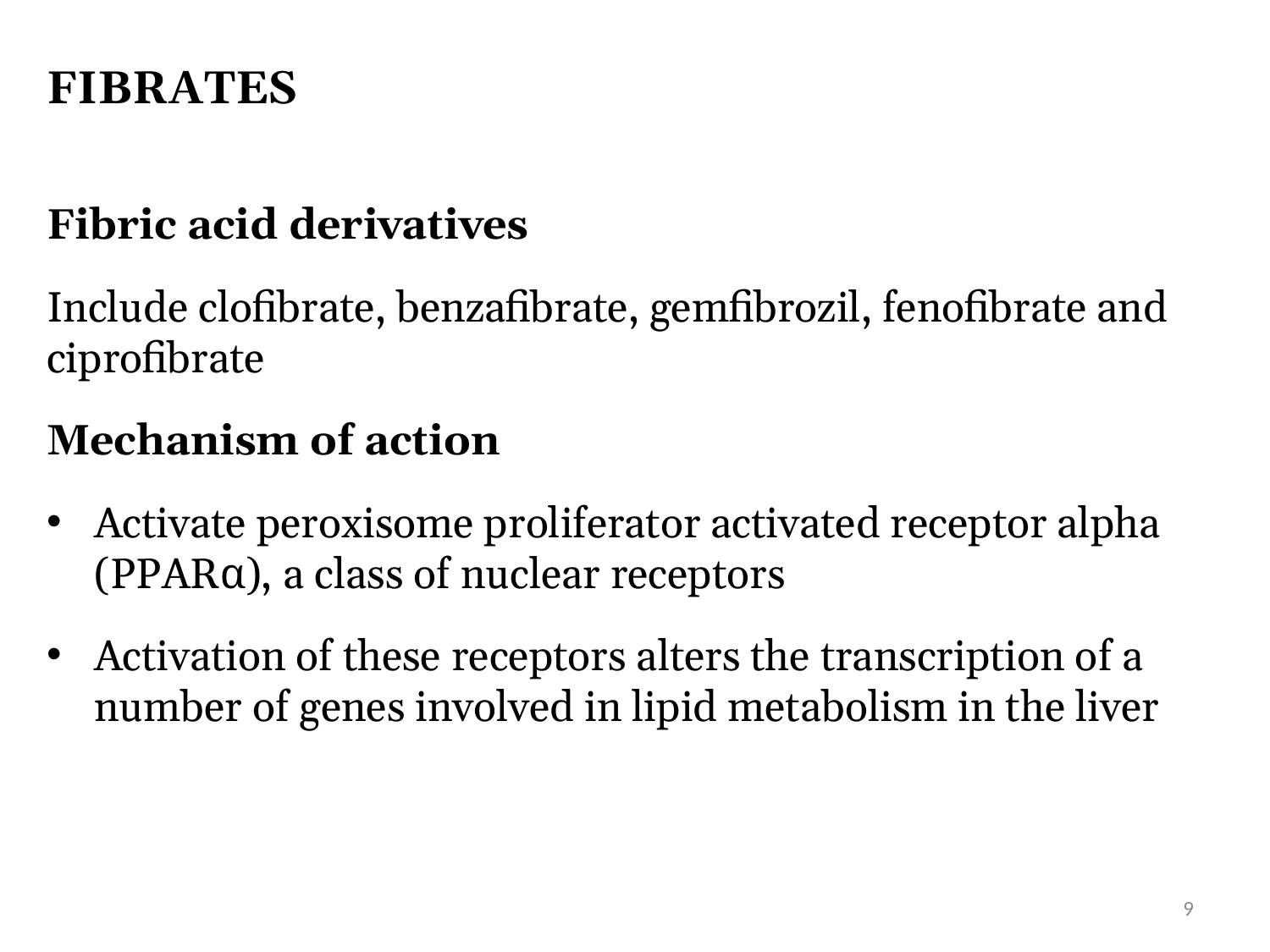

# Fibrates
Fibric acid derivatives
Include clofibrate, benzafibrate, gemfibrozil, fenofibrate and ciprofibrate
Mechanism of action
Activate peroxisome proliferator activated receptor alpha (PPARα), a class of nuclear receptors
Activation of these receptors alters the transcription of a number of genes involved in lipid metabolism in the liver
9